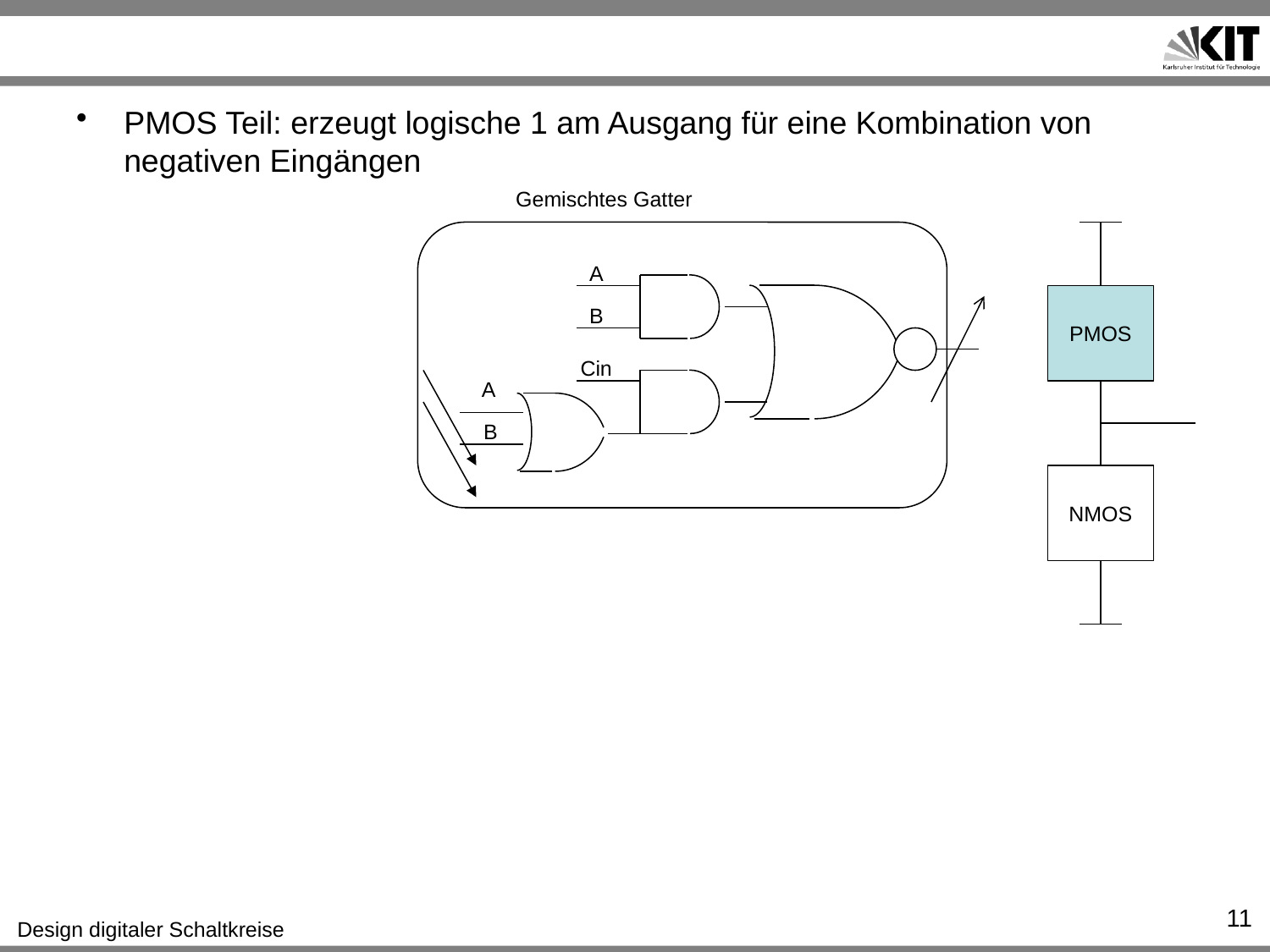

#
PMOS Teil: erzeugt logische 1 am Ausgang für eine Kombination von negativen Eingängen
Gemischtes Gatter

A

PMOS
B

Cin

A

B
NMOS
11